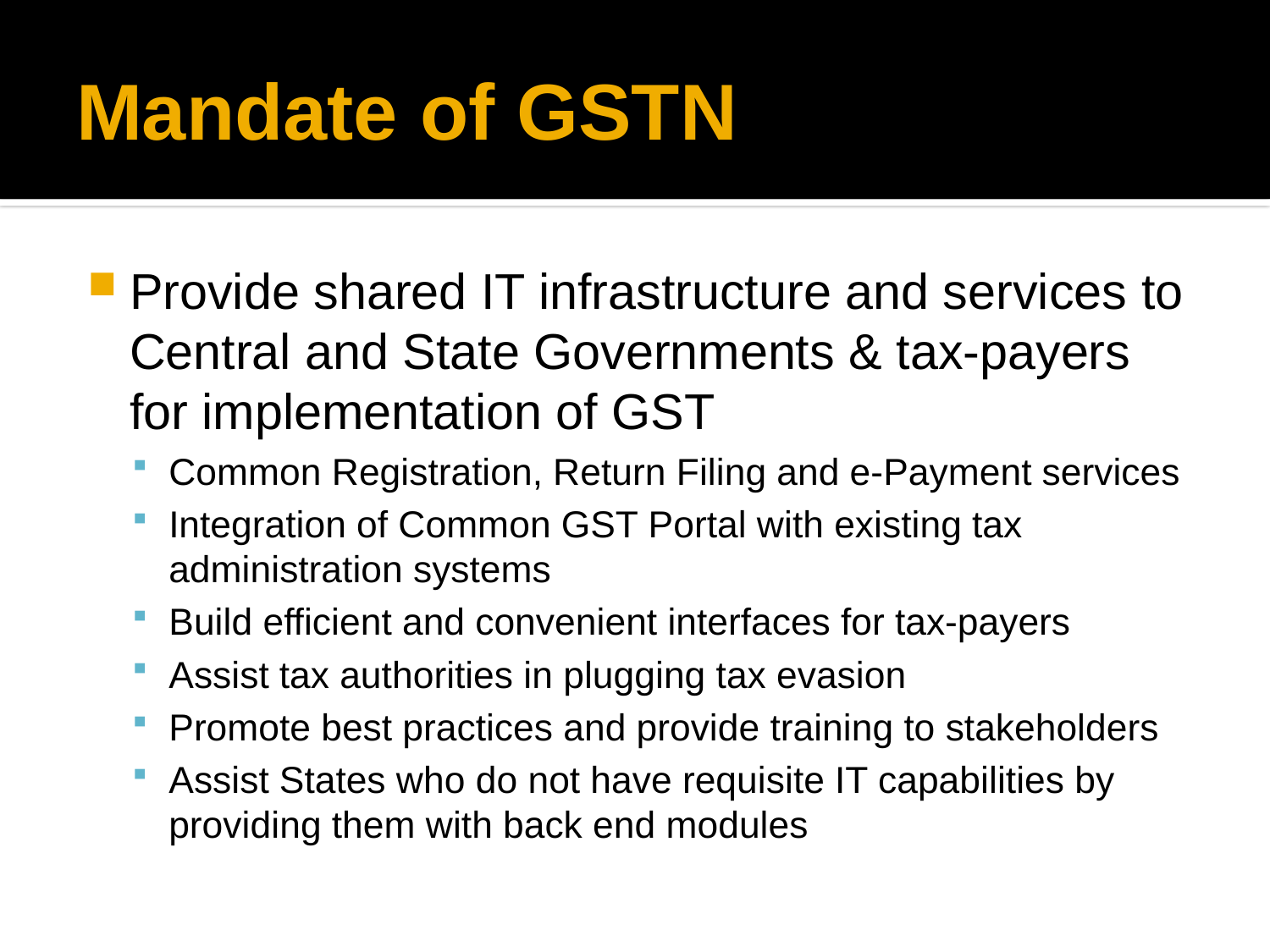

# Mandate of GSTN
Provide shared IT infrastructure and services to Central and State Governments & tax-payers for implementation of GST
Common Registration, Return Filing and e-Payment services
Integration of Common GST Portal with existing tax administration systems
Build efficient and convenient interfaces for tax-payers
Assist tax authorities in plugging tax evasion
Promote best practices and provide training to stakeholders
Assist States who do not have requisite IT capabilities by providing them with back end modules